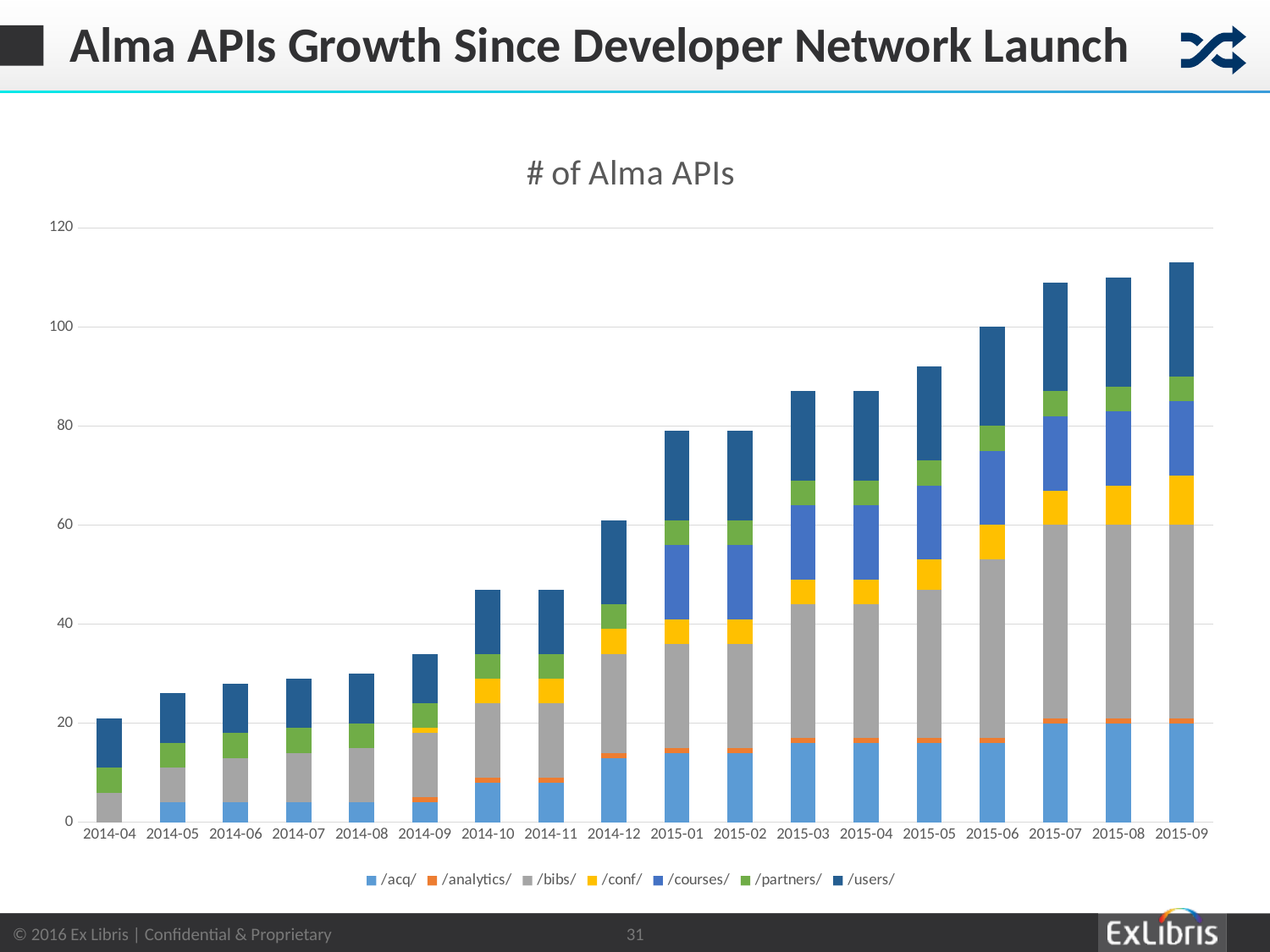

# Alma APIs Growth Since Developer Network Launch

### Chart: # of Alma APIs

| Category | /acq/ | /analytics/ | /bibs/ | /conf/ | /courses/ | /partners/ | /users/ |
|---|---|---|---|---|---|---|---|
| 2014-04 | 0.0 | 0.0 | 6.0 | 0.0 | 0.0 | 5.0 | 10.0 |
| 2014-05 | 4.0 | 0.0 | 7.0 | 0.0 | 0.0 | 5.0 | 10.0 |
| 2014-06 | 4.0 | 0.0 | 9.0 | 0.0 | 0.0 | 5.0 | 10.0 |
| 2014-07 | 4.0 | 0.0 | 10.0 | 0.0 | 0.0 | 5.0 | 10.0 |
| 2014-08 | 4.0 | 0.0 | 11.0 | 0.0 | 0.0 | 5.0 | 10.0 |
| 2014-09 | 4.0 | 1.0 | 13.0 | 1.0 | 0.0 | 5.0 | 10.0 |
| 2014-10 | 8.0 | 1.0 | 15.0 | 5.0 | 0.0 | 5.0 | 13.0 |
| 2014-11 | 8.0 | 1.0 | 15.0 | 5.0 | 0.0 | 5.0 | 13.0 |
| 2014-12 | 13.0 | 1.0 | 20.0 | 5.0 | 0.0 | 5.0 | 17.0 |
| 2015-01 | 14.0 | 1.0 | 21.0 | 5.0 | 15.0 | 5.0 | 18.0 |
| 2015-02 | 14.0 | 1.0 | 21.0 | 5.0 | 15.0 | 5.0 | 18.0 |
| 2015-03 | 16.0 | 1.0 | 27.0 | 5.0 | 15.0 | 5.0 | 18.0 |
| 2015-04 | 16.0 | 1.0 | 27.0 | 5.0 | 15.0 | 5.0 | 18.0 |
| 2015-05 | 16.0 | 1.0 | 30.0 | 6.0 | 15.0 | 5.0 | 19.0 |
| 2015-06 | 16.0 | 1.0 | 36.0 | 7.0 | 15.0 | 5.0 | 20.0 |
| 2015-07 | 20.0 | 1.0 | 39.0 | 7.0 | 15.0 | 5.0 | 22.0 |
| 2015-08 | 20.0 | 1.0 | 39.0 | 8.0 | 15.0 | 5.0 | 22.0 |
| 2015-09 | 20.0 | 1.0 | 39.0 | 10.0 | 15.0 | 5.0 | 23.0 |
31